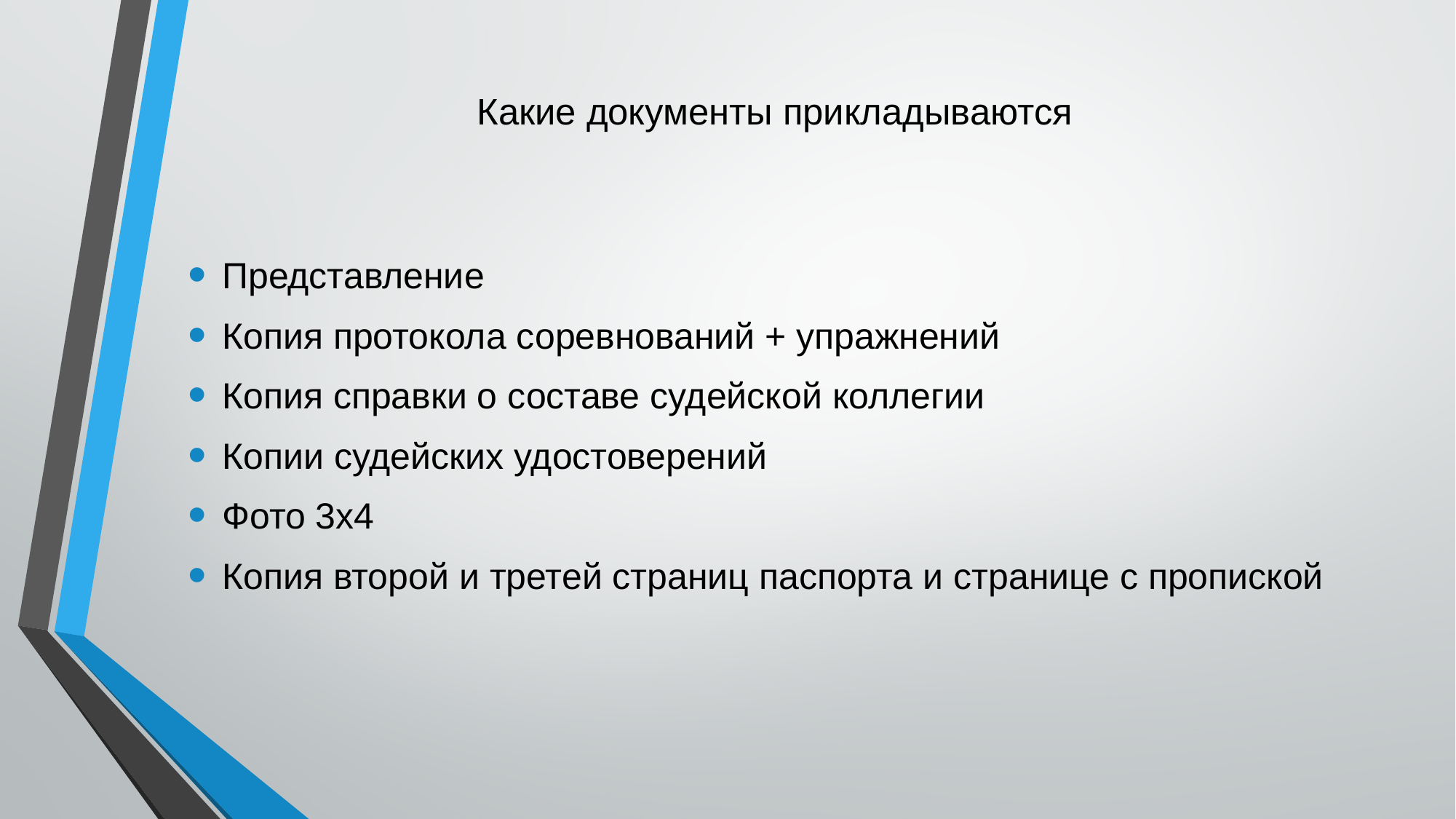

# Какие документы прикладываются
Представление
Копия протокола соревнований + упражнений
Копия справки о составе судейской коллегии
Копии судейских удостоверений
Фото 3х4
Копия второй и третей страниц паспорта и странице с пропиской